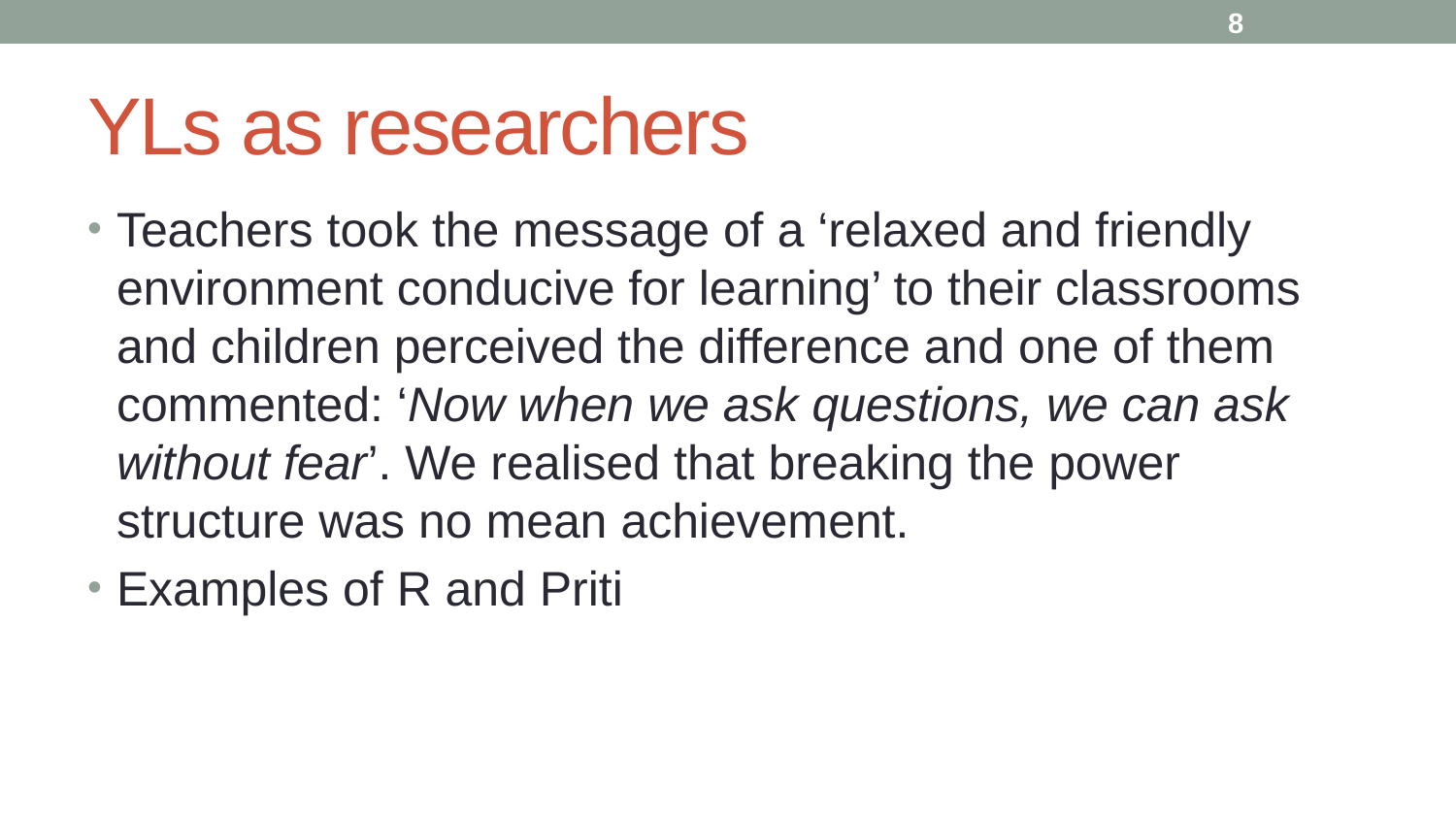

8
# YLs as researchers
Teachers took the message of a ‘relaxed and friendly environment conducive for learning’ to their classrooms and children perceived the difference and one of them commented: ‘Now when we ask questions, we can ask without fear’. We realised that breaking the power structure was no mean achievement.
Examples of R and Priti